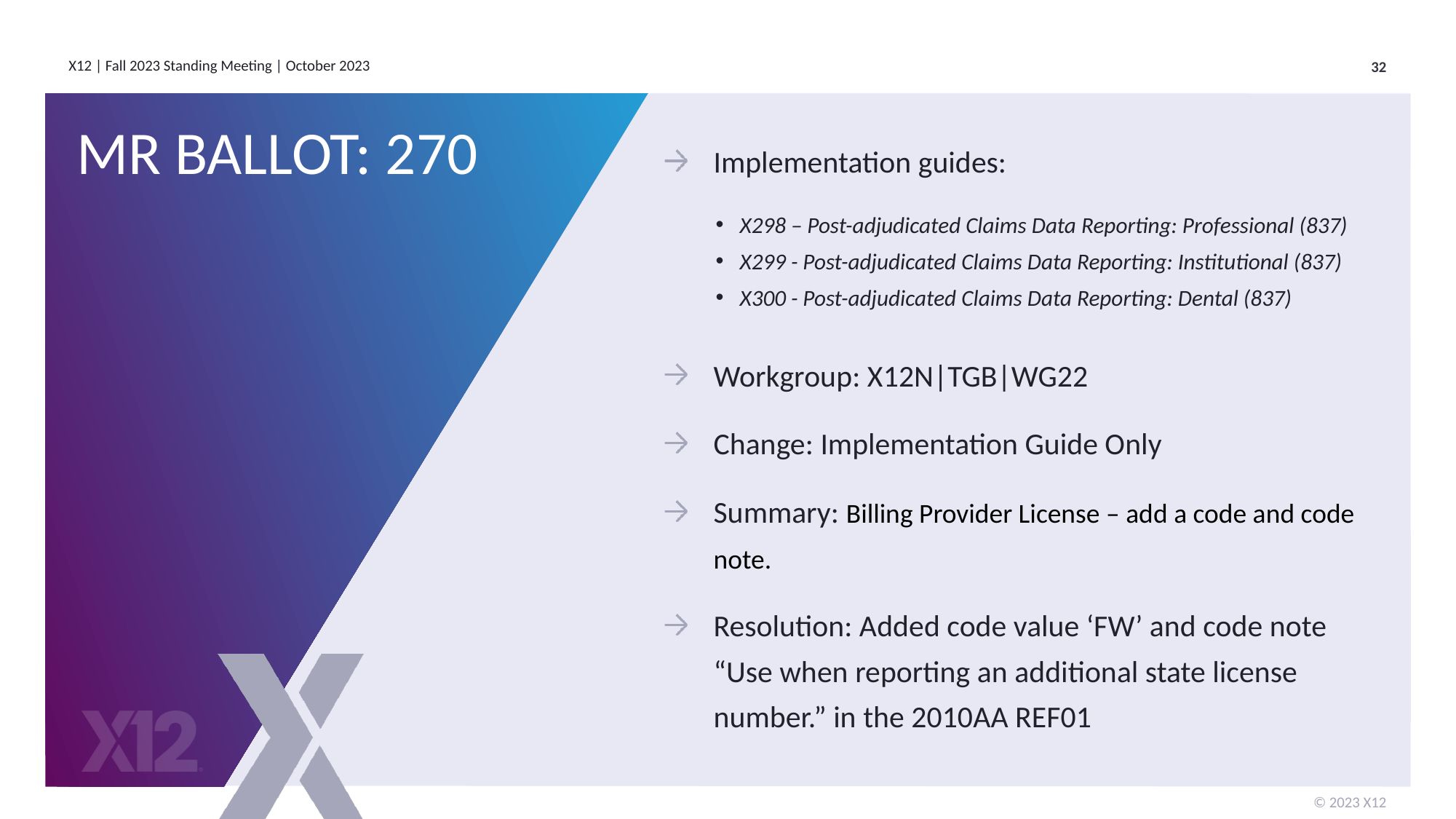

# MR Ballot: 270
Implementation guides:
X298 – Post-adjudicated Claims Data Reporting: Professional (837)
X299 - Post-adjudicated Claims Data Reporting: Institutional (837)
X300 - Post-adjudicated Claims Data Reporting: Dental (837)

Workgroup: X12N|TGB|WG22
Change: Implementation Guide Only
Summary: Billing Provider License – add a code and code note.
Resolution: Added code value ‘FW’ and code note “Use when reporting an additional state license number.” in the 2010AA REF01